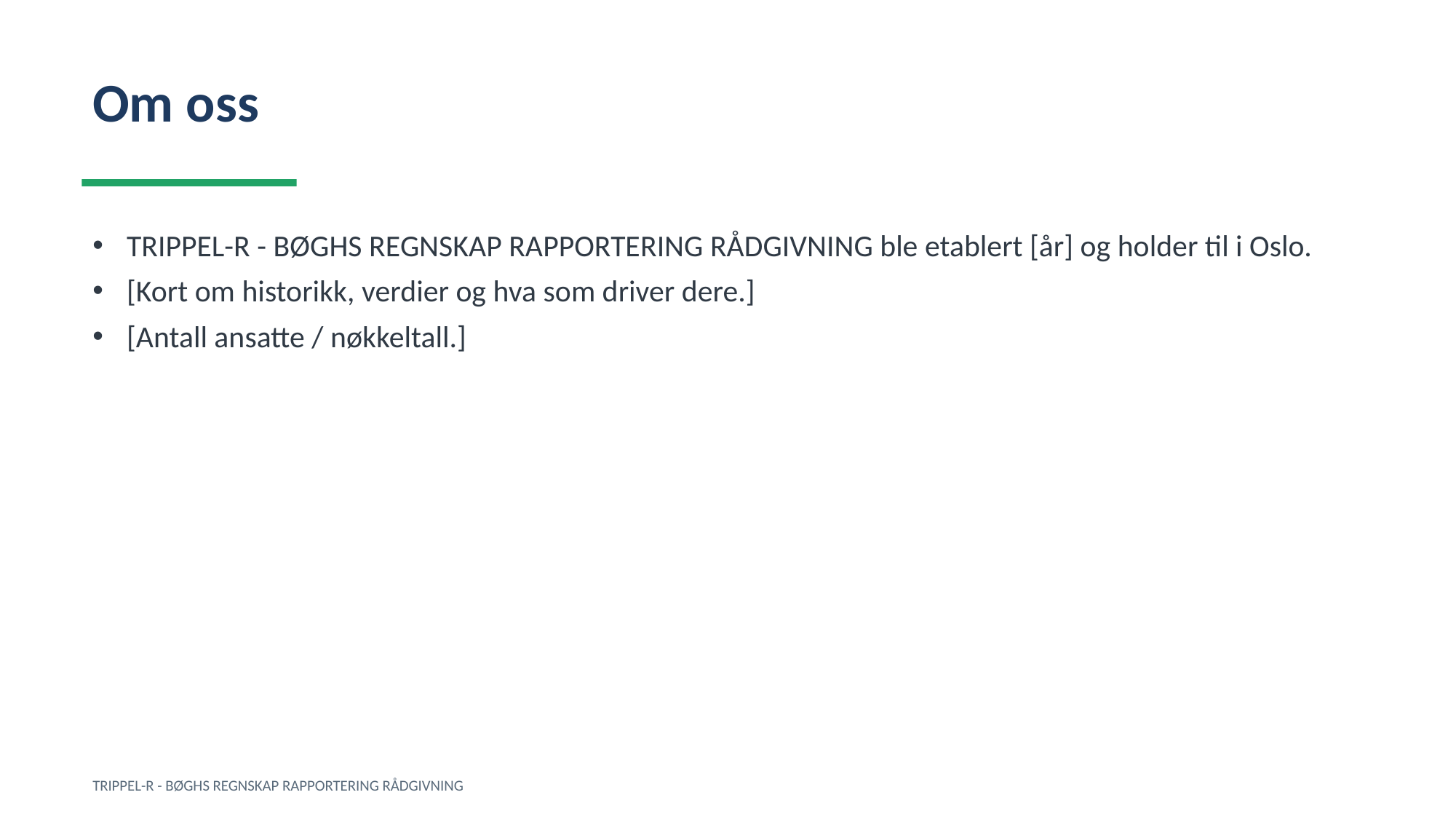

Om oss

TRIPPEL-R - BØGHS REGNSKAP RAPPORTERING RÅDGIVNING ble etablert [år] og holder til i Oslo.
[Kort om historikk, verdier og hva som driver dere.]
[Antall ansatte / nøkkeltall.]
TRIPPEL-R - BØGHS REGNSKAP RAPPORTERING RÅDGIVNING